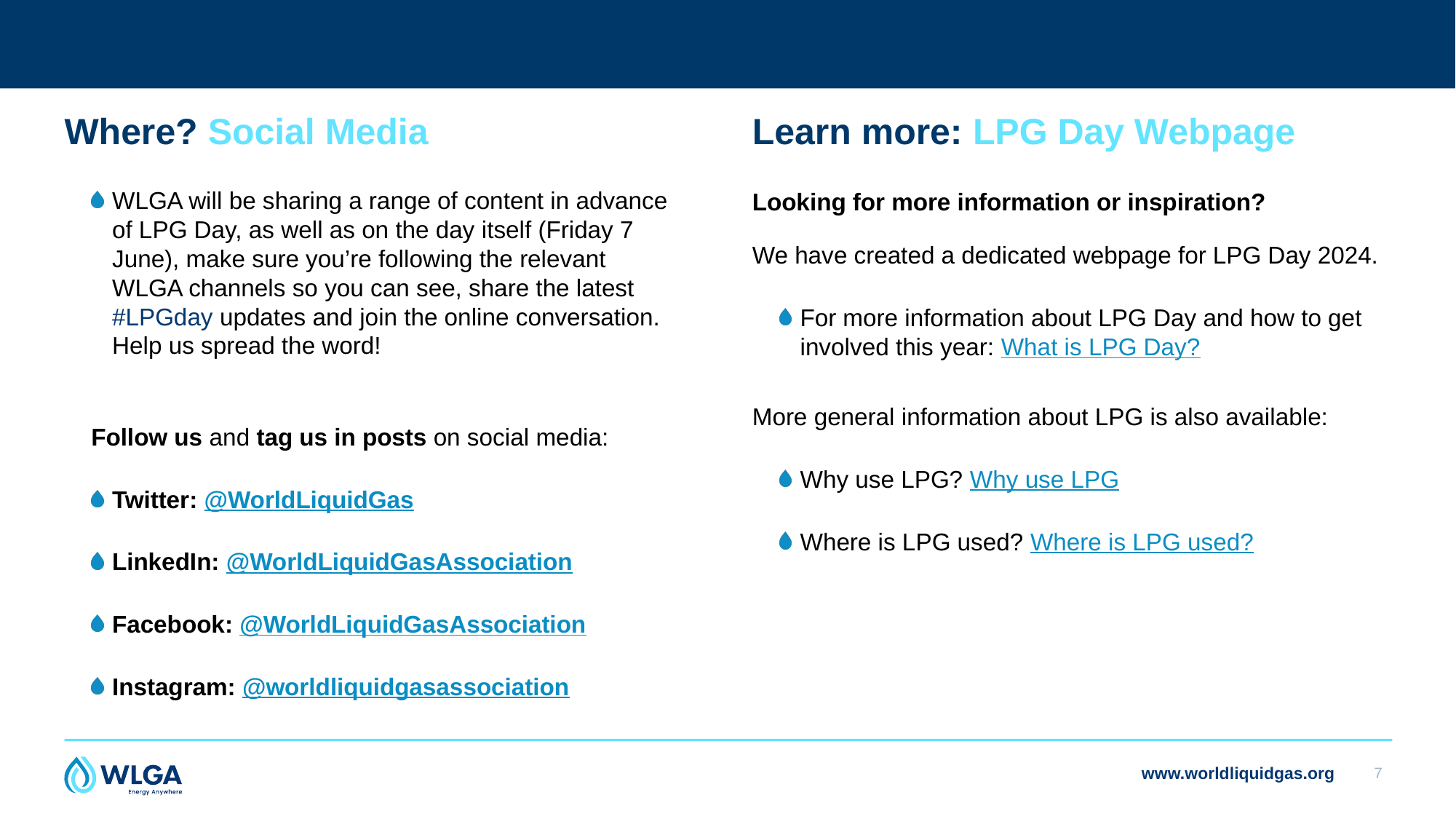

Where? Social Media
WLGA will be sharing a range of content in advance of LPG Day, as well as on the day itself (Friday 7 June), make sure you’re following the relevant WLGA channels so you can see, share the latest #LPGday updates and join the online conversation. Help us spread the word!
Follow us and tag us in posts on social media:
Twitter: @WorldLiquidGas
LinkedIn: @WorldLiquidGasAssociation
Facebook: @WorldLiquidGasAssociation
Instagram: @worldliquidgasassociation

Learn more: LPG Day Webpage
Looking for more information or inspiration?
We have created a dedicated webpage for LPG Day 2024.
For more information about LPG Day and how to get involved this year: What is LPG Day?
More general information about LPG is also available:
Why use LPG? Why use LPG
Where is LPG used? Where is LPG used?
www.worldliquidgas.org
7